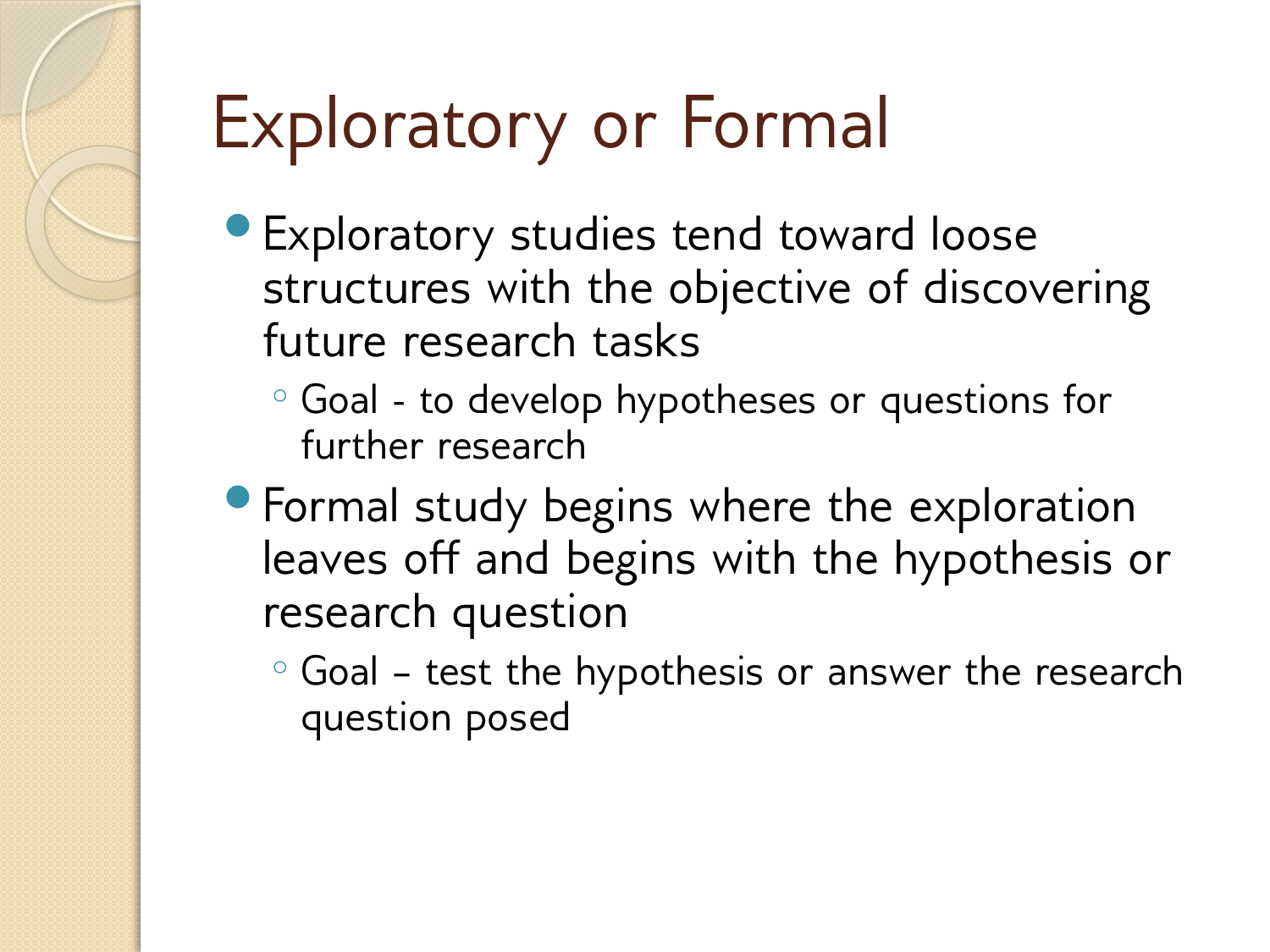

# Exploratory or Formal
Exploratory studies tend toward loose structures with the objective of discovering future research tasks
Goal - to develop hypotheses or questions for further research
Formal study begins where the exploration leaves off and begins with the hypothesis or research question
Goal – test the hypothesis or answer the research question posed